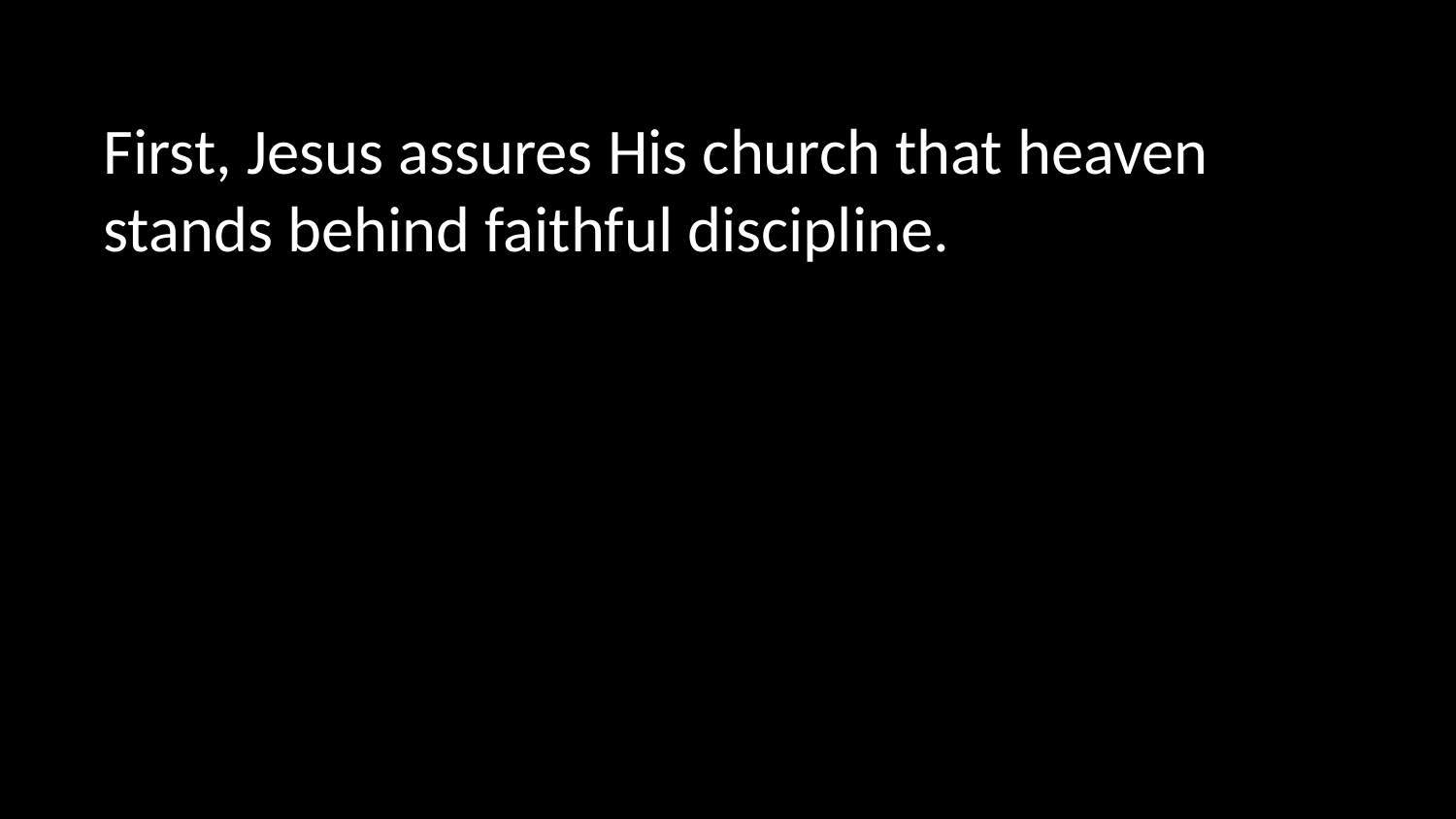

First, Jesus assures His church that heaven stands behind faithful discipline.